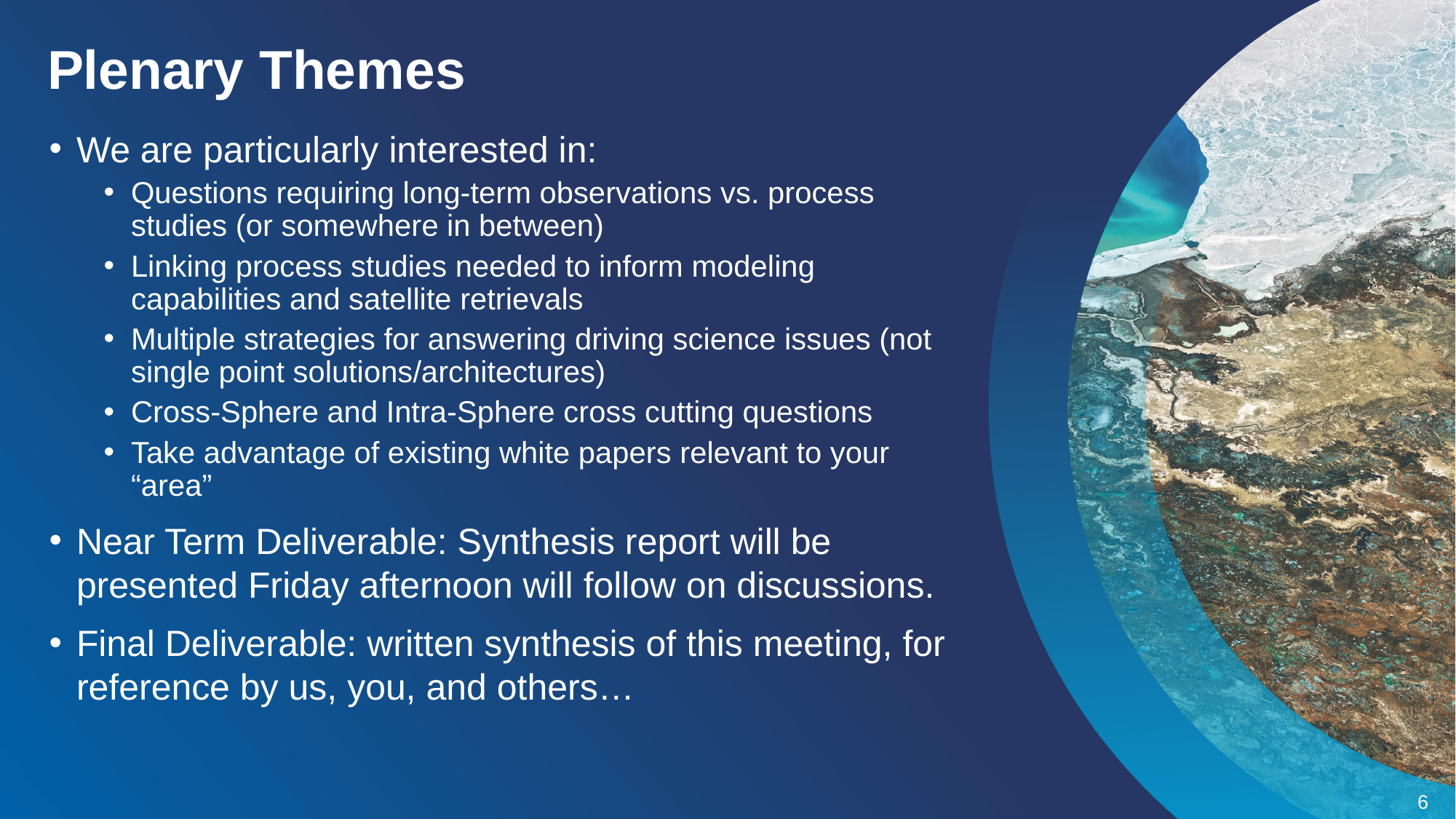

Plenary Themes
We are particularly interested in:
Questions requiring long-term observations vs. process studies (or somewhere in between)
Linking process studies needed to inform modeling capabilities and satellite retrievals
Multiple strategies for answering driving science issues (not single point solutions/architectures)
Cross-Sphere and Intra-Sphere cross cutting questions
Take advantage of existing white papers relevant to your “area”
Near Term Deliverable: Synthesis report will be presented Friday afternoon will follow on discussions.
Final Deliverable: written synthesis of this meeting, for reference by us, you, and others…